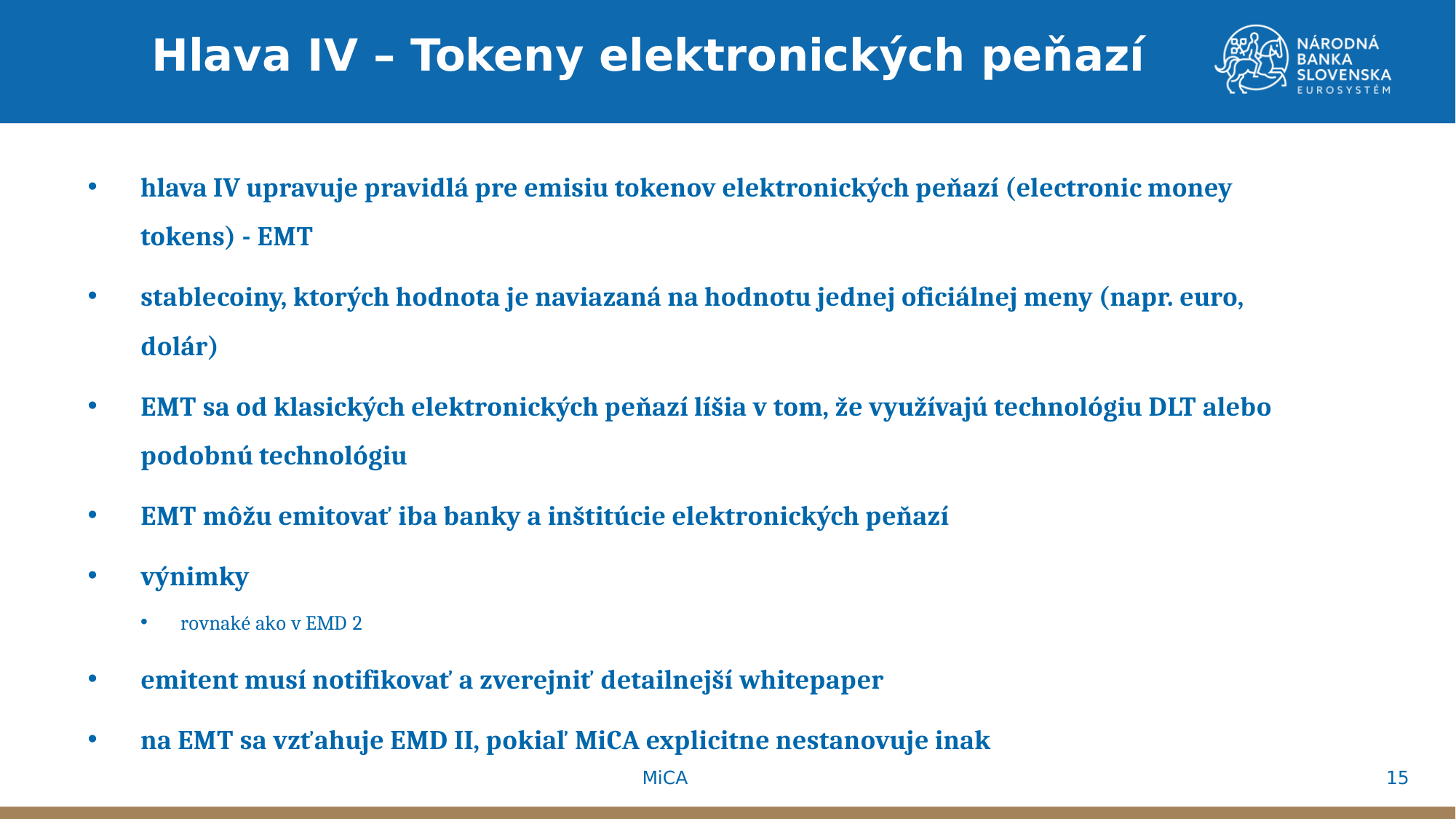

Hlava IV – Tokeny elektronických peňazí
hlava IV upravuje pravidlá pre emisiu tokenov elektronických peňazí (electronic money tokens) - EMT
stablecoiny, ktorých hodnota je naviazaná na hodnotu jednej oficiálnej meny (napr. euro, dolár)
EMT sa od klasických elektronických peňazí líšia v tom, že využívajú technológiu DLT alebo podobnú technológiu
EMT môžu emitovať iba banky a inštitúcie elektronických peňazí
výnimky
rovnaké ako v EMD 2
emitent musí notifikovať a zverejniť detailnejší whitepaper
na EMT sa vzťahuje EMD II, pokiaľ MiCA explicitne nestanovuje inak

15
MiCA